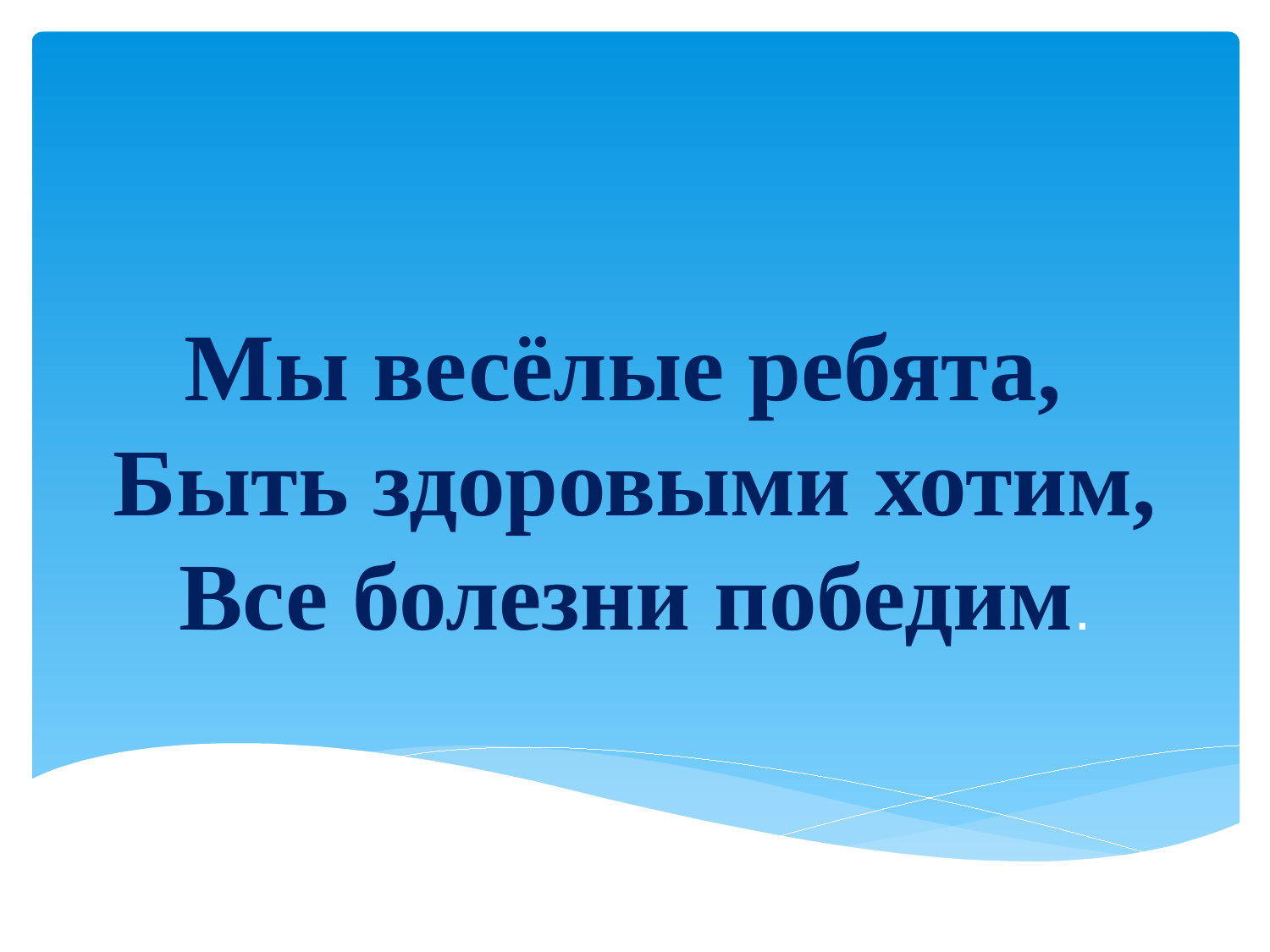

# Мы весёлые ребята, Быть здоровыми хотим, Все болезни победим.